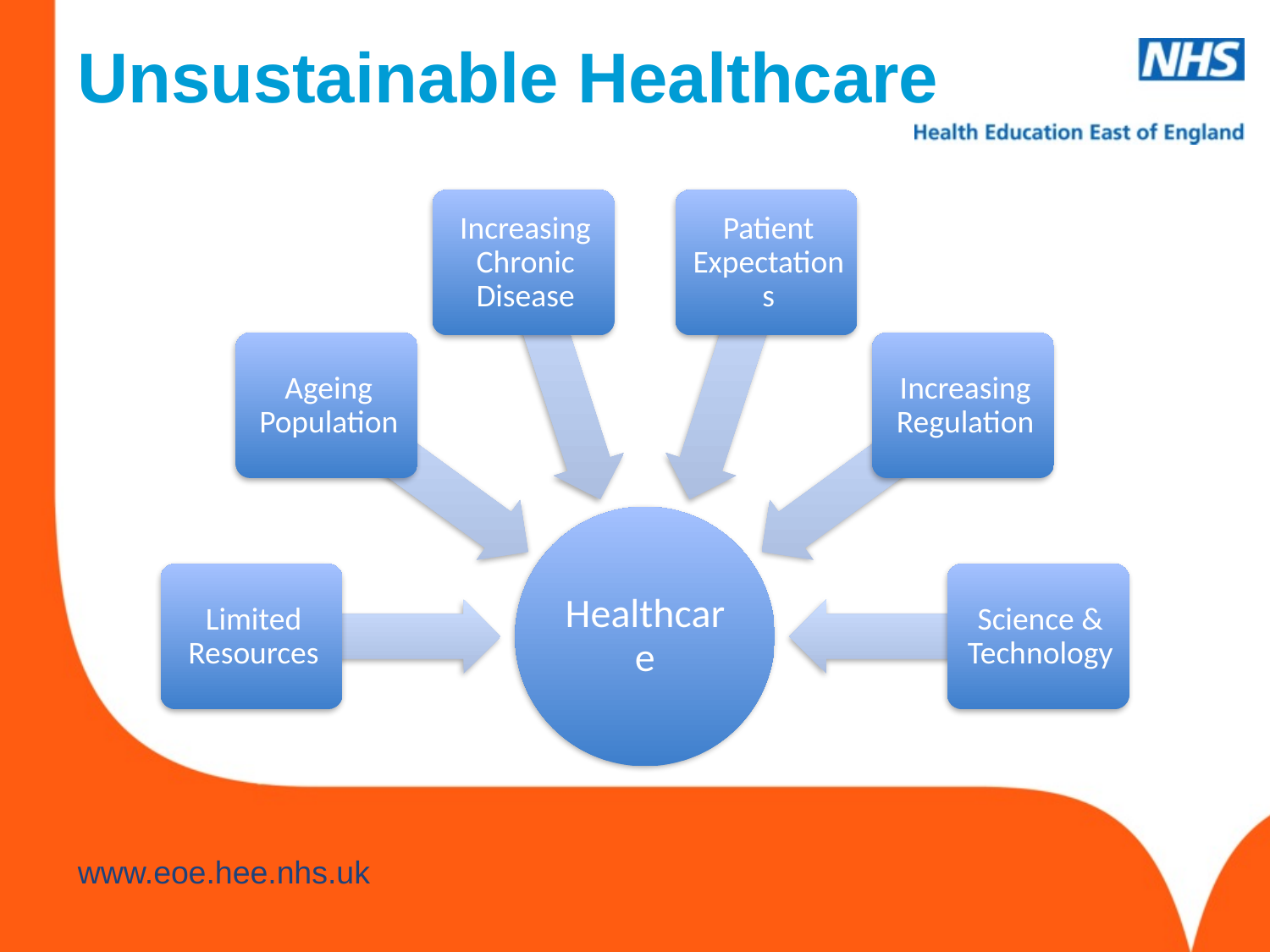

# Unsustainable Healthcare
Healthcare
Limited Resources
Ageing Population
Increasing Chronic Disease
Patient Expectations
Increasing Regulation
Science & Technology